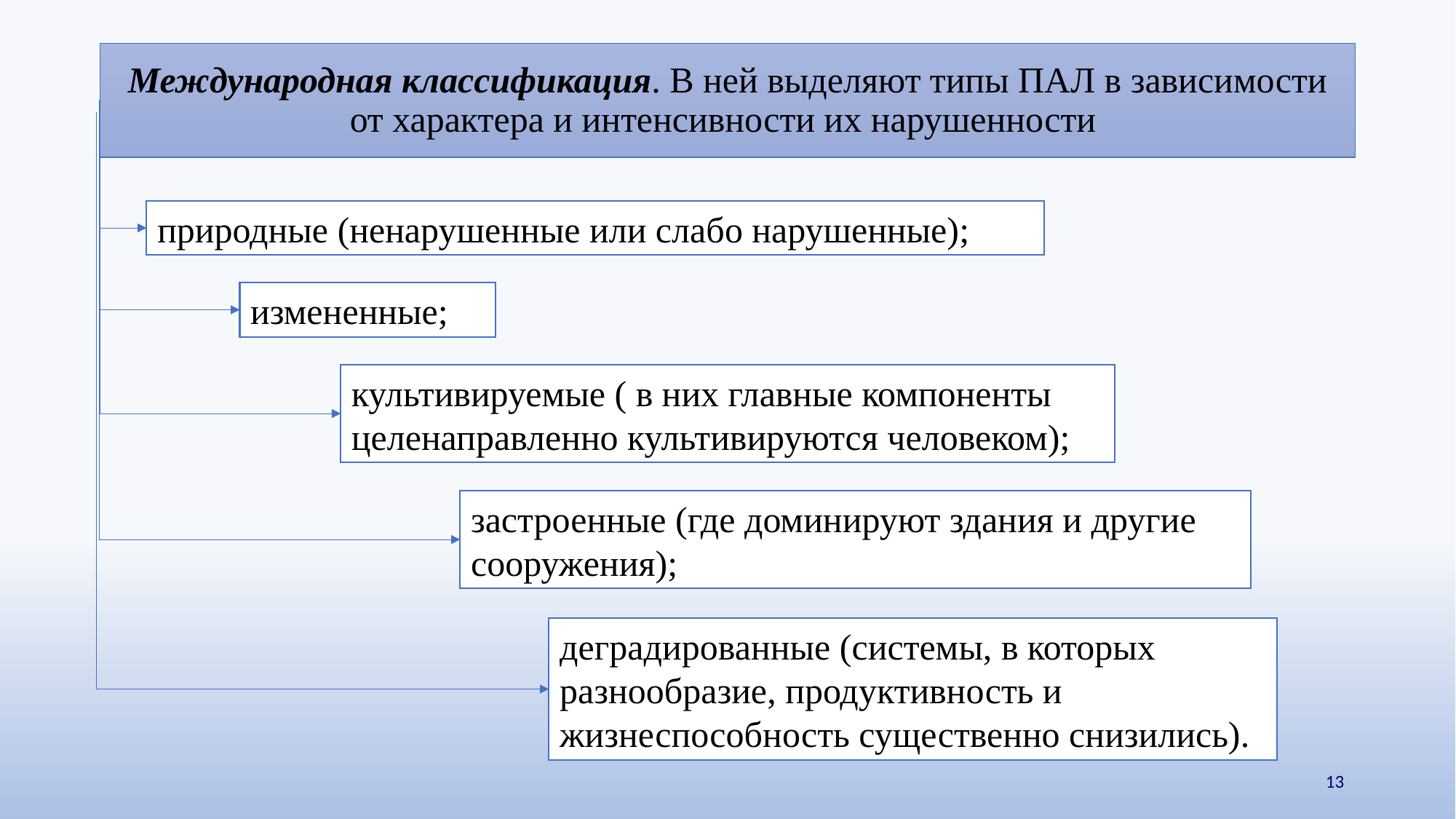

# Международная классификация. В ней выделяют типы ПАЛ в зависимости от характера и интенсивности их нарушенности
природные (ненарушенные или слабо нарушенные);
измененные;
культивируемые ( в них главные компоненты целенаправленно культивируются человеком);
застроенные (где доминируют здания и другие сооружения);
деградированные (системы, в которых разнообразие, продуктивность и жизнеспособность существенно снизились).
13